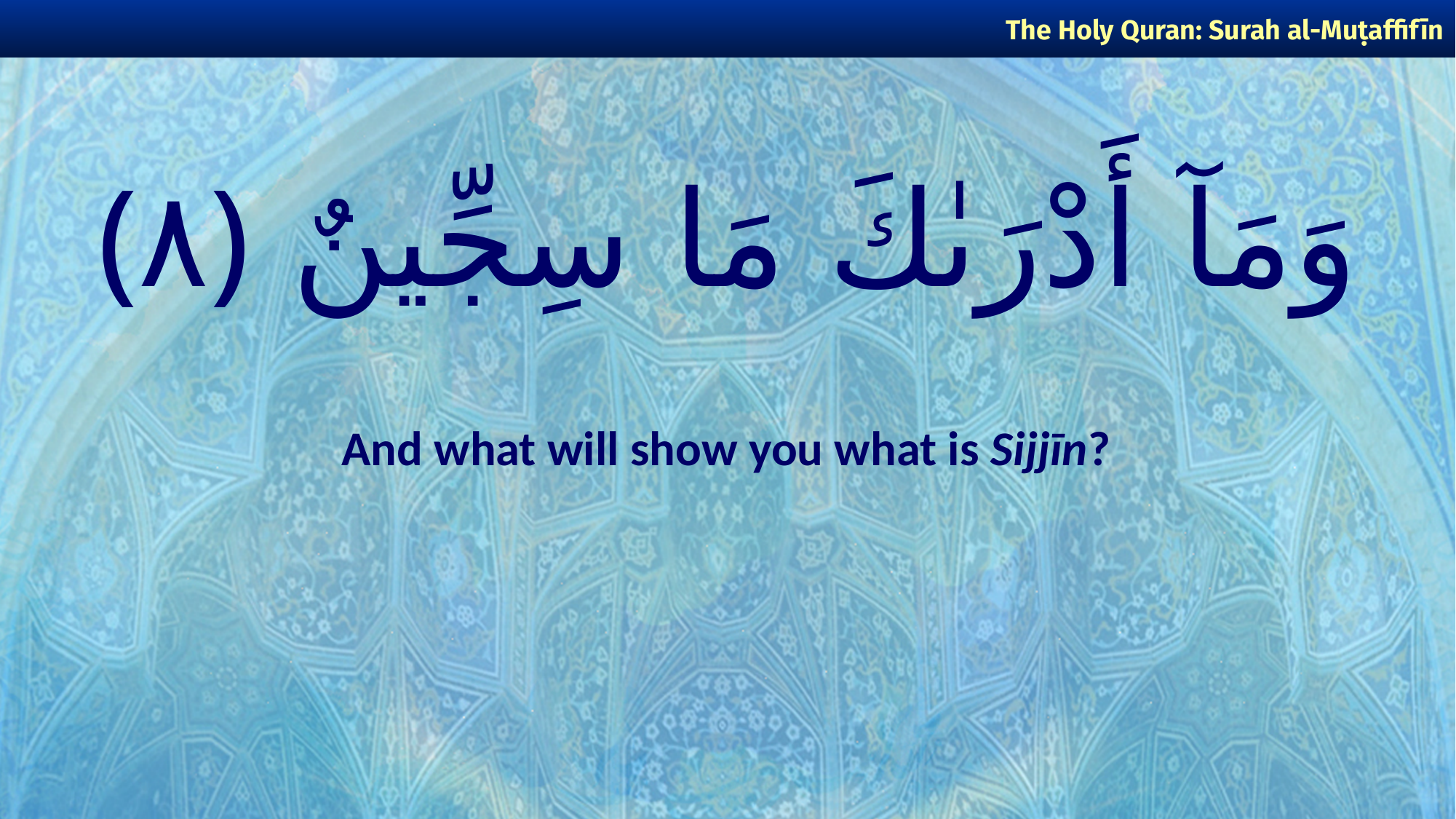

The Holy Quran: Surah al-Muṭaffifīn
# وَمَآ أَدْرَىٰكَ مَا سِجِّينٌ ﴿٨﴾
And what will show you what is Sijjīn?